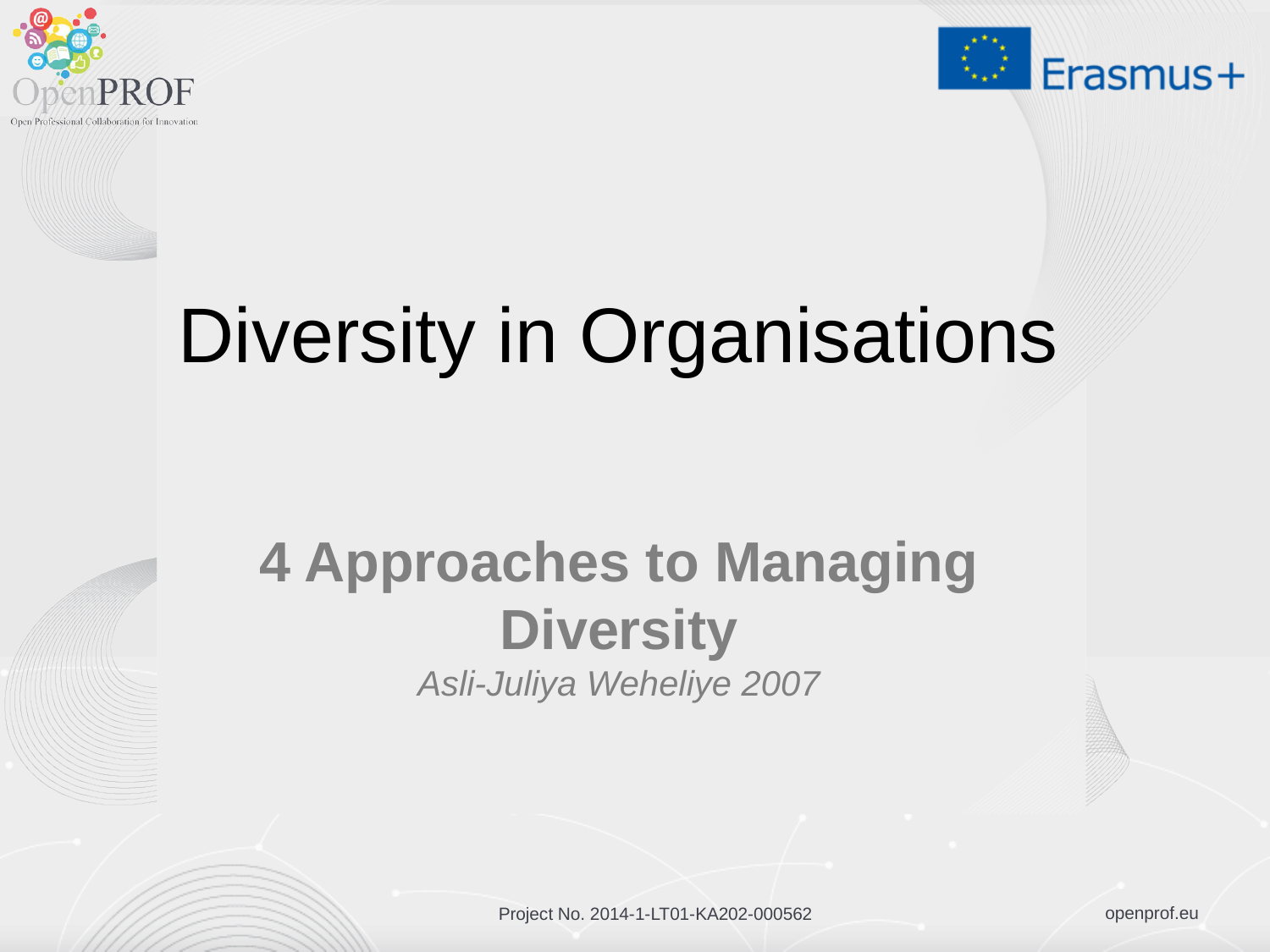

# Diversity in Organisations
4 Approaches to Managing Diversity
Asli-Juliya Weheliye 2007